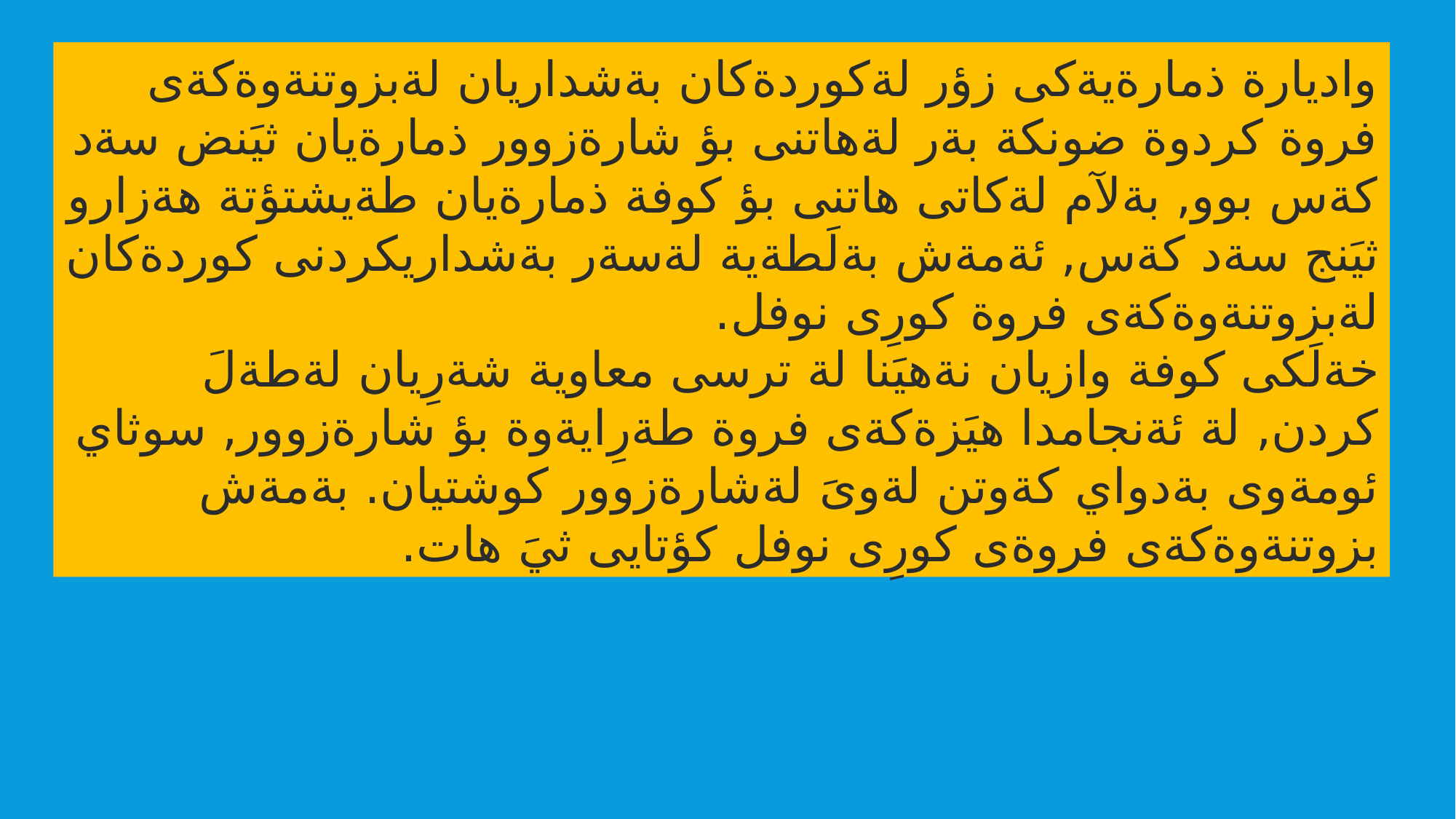

واديارة ذمارةيةكى زؤر لةكوردةكان بةشداريان لةبزوتنةوةكةى فروة كردوة ضونكة بةر لةهاتنى بؤ شارةزوور ذمارةيان ثيَنض سةد كةس بوو, بةلآم لةكاتى هاتنى بؤ كوفة ذمارةيان طةيشتؤتة هةزارو ثيَنج سةد كةس, ئةمةش بةلَطةية لةسةر بةشداريكردنى كوردةكان لةبزوتنةوةكةى فروة كورِى نوفل.
خةلَكى كوفة وازيان نةهيَنا لة ترسى معاوية شةرِيان لةطةلَ كردن, لة ئةنجامدا هيَزةكةى فروة طةرِايةوة بؤ شارةزوور, سوثاي ئومةوى بةدواي كةوتن لةوىَ لةشارةزوور كوشتيان. بةمةش بزوتنةوةكةى فروةى كورِى نوفل كؤتايى ثيَ هات.